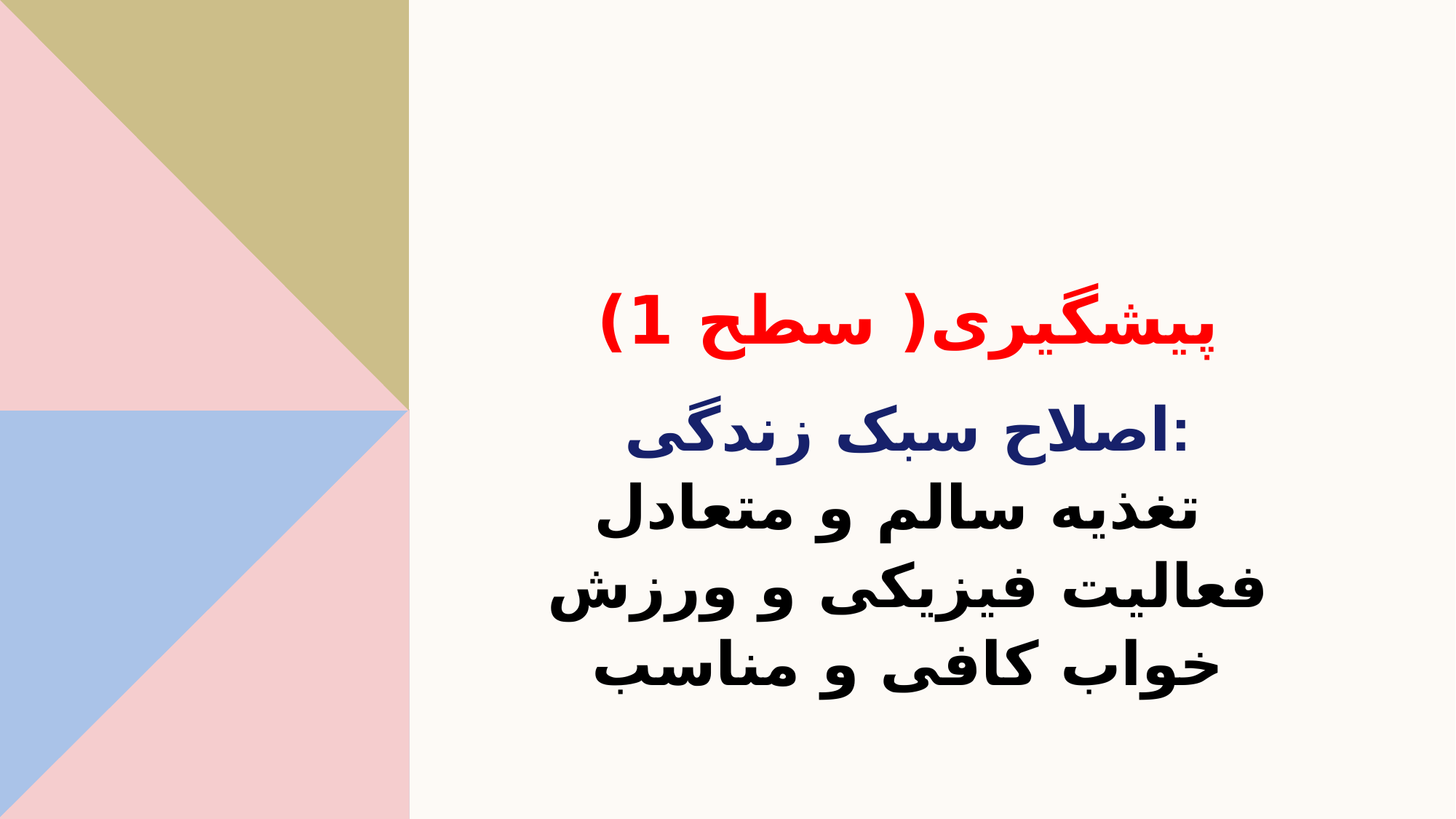

# پیشگیری( سطح 1)
اصلاح سبک زندگی:
تغذیه سالم و متعادل
فعالیت فیزیکی و ورزش
خواب کافی و مناسب